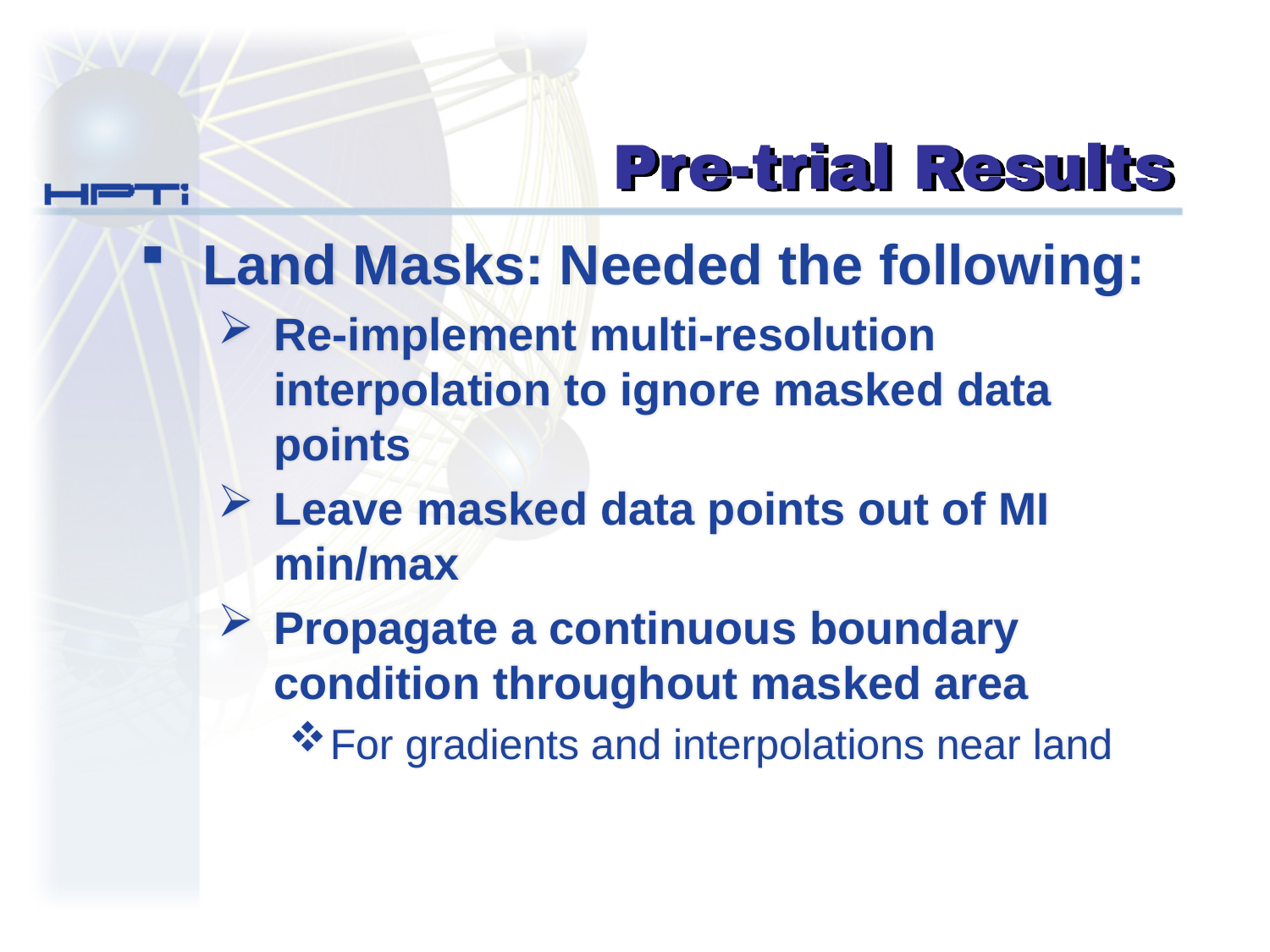

# Pre-trial Results
Land Masks: Needed the following:
Re-implement multi-resolution interpolation to ignore masked data points
Leave masked data points out of MI min/max
Propagate a continuous boundary condition throughout masked area
For gradients and interpolations near land